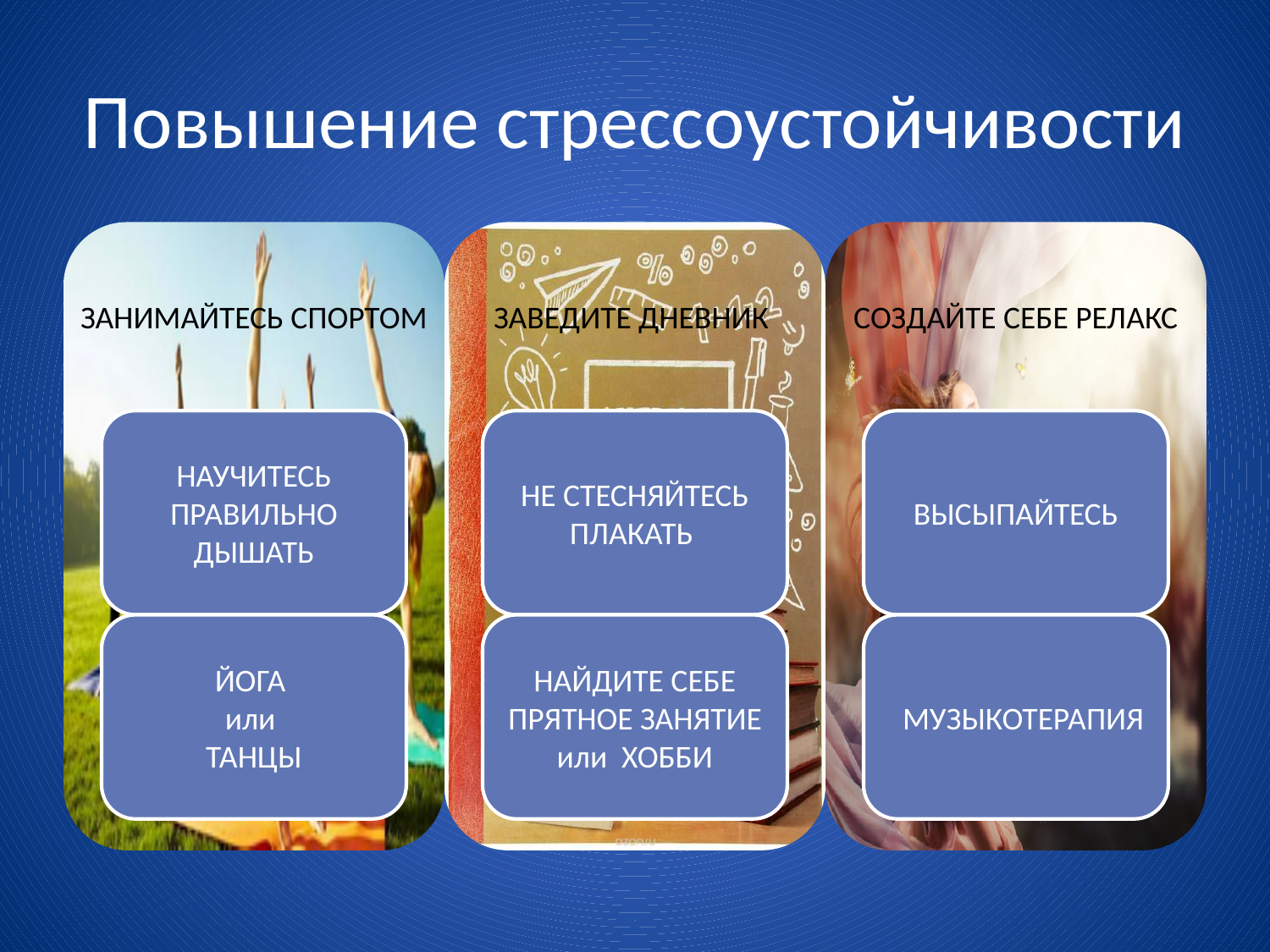

# Повышение стрессоустойчивости
ЗАНИМАЙТЕСЬ СПОРТОМ
НАУЧИТЕСЬ ПРАВИЛЬНО ДЫШАТЬ
ЙОГА
или
ТАНЦЫ
ЗАВЕДИТЕ ДНЕВНИК
НАЙДИТЕ СЕБЕ ПРЯТНОЕ ЗАНЯТИЕ или  ХОББИ
СОЗДАЙТЕ СЕБЕ РЕЛАКС
ВЫСЫПАЙТЕСЬ
  МУЗЫКОТЕРАПИЯ
НЕ СТЕСНЯЙТЕСЬ ПЛАКАТЬ